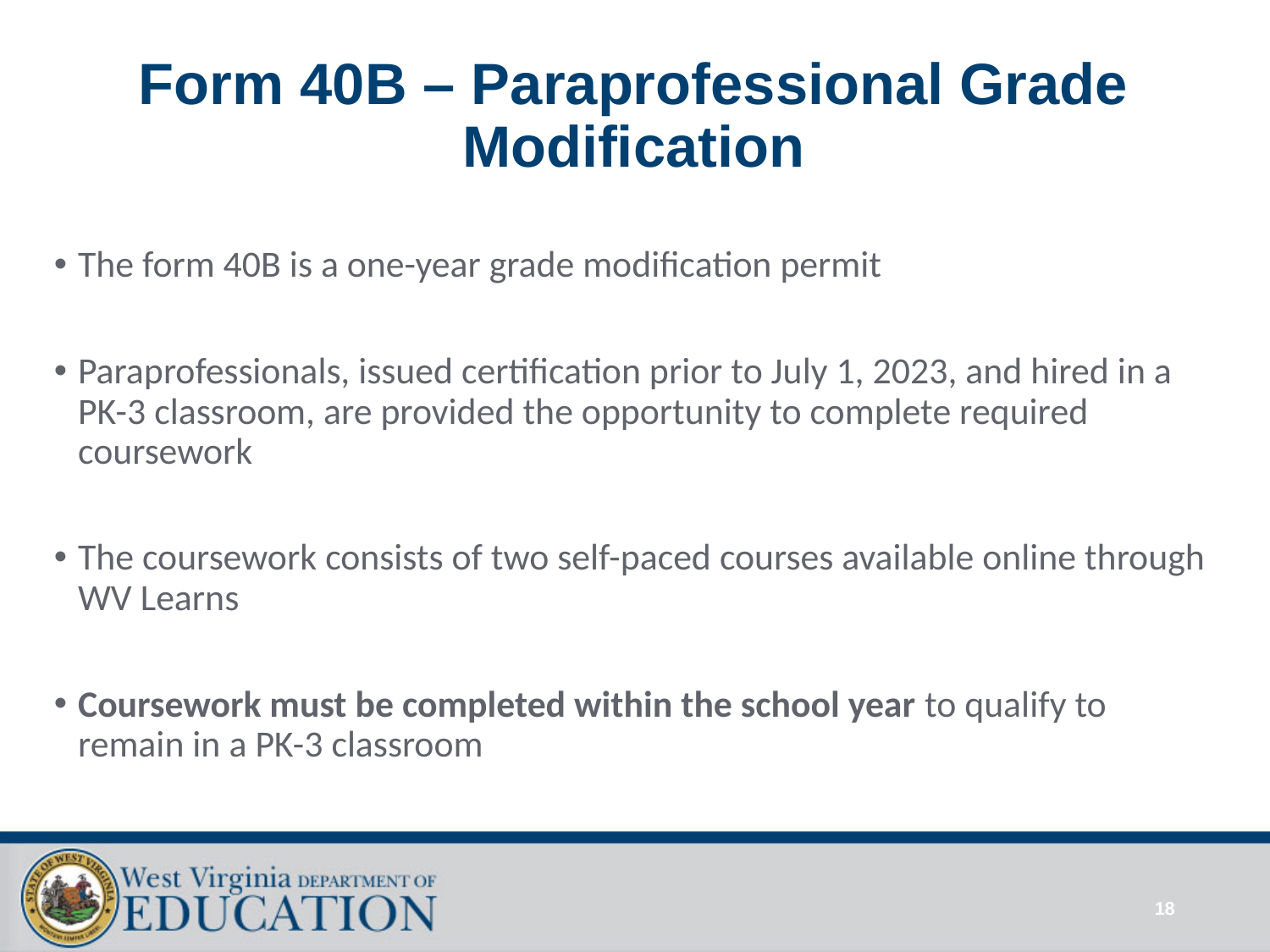

# Form 40B – Paraprofessional Grade Modification
The form 40B is a one-year grade modification permit

Paraprofessionals, issued certification prior to July 1, 2023, and hired in a PK-3 classroom, are provided the opportunity to complete required coursework

The coursework consists of two self-paced courses available online through WV Learns

Coursework must be completed within the school year to qualify to remain in a PK-3 classroom

18